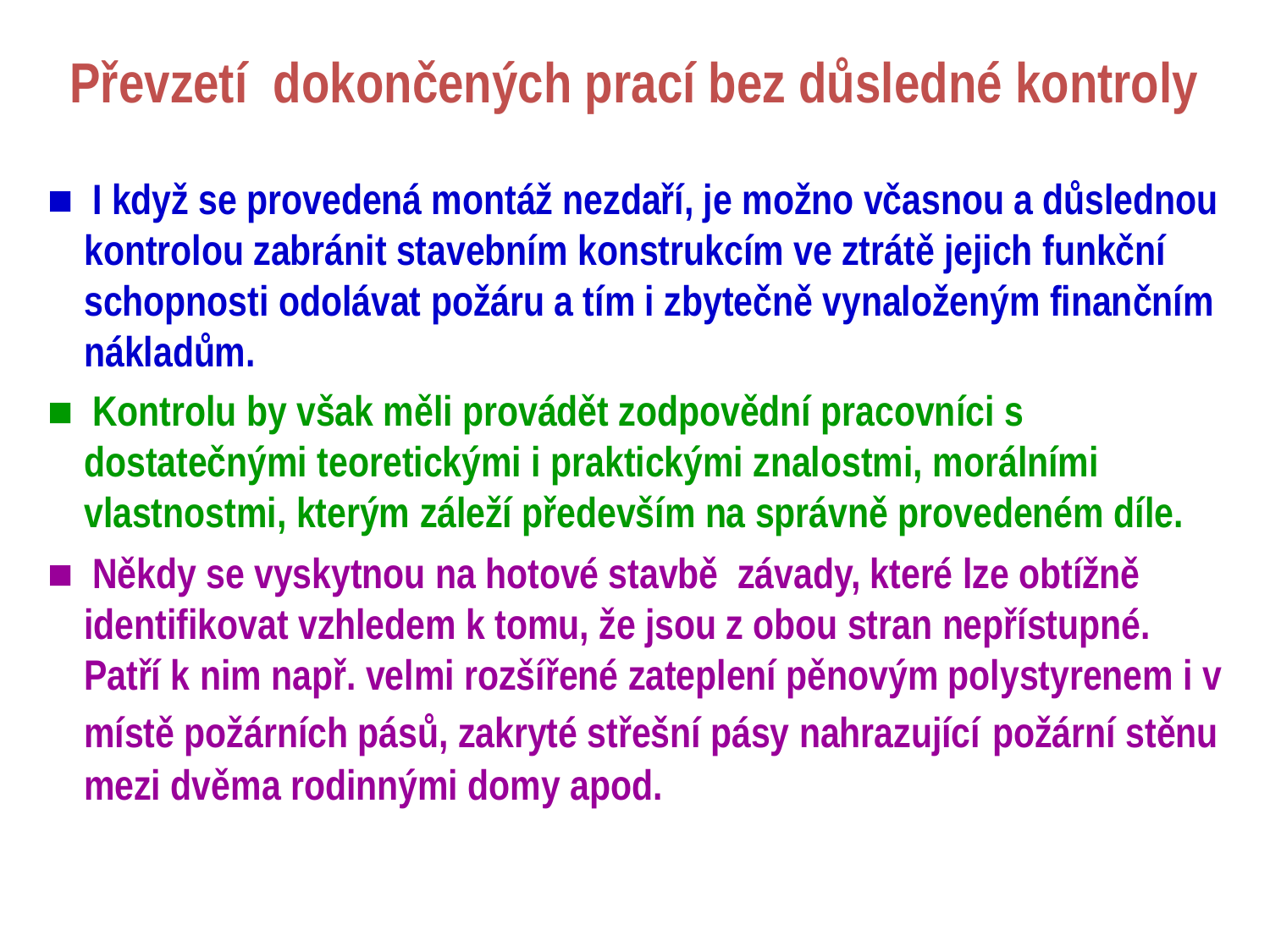

# Převzetí  dokončených prací bez důsledné kontroly
■  I když se provedená montáž nezdaří, je možno včasnou a důslednou kontrolou zabránit stavebním konstrukcím ve ztrátě jejich funkční schopnosti odolávat požáru a tím i zbytečně vynaloženým finančním nákladům.
■  Kontrolu by však měli provádět zodpovědní pracovníci s dostatečnými teoretickými i praktickými znalostmi, morálními vlastnostmi, kterým záleží především na správně provedeném díle.
■  Někdy se vyskytnou na hotové stavbě  závady, které lze obtížně identifikovat vzhledem k tomu, že jsou z obou stran nepřístupné. Patří k nim např. velmi rozšířené zateplení pěnovým polystyrenem i v místě požárních pásů, zakryté střešní pásy nahrazující požární stěnu mezi dvěma rodinnými domy apod.